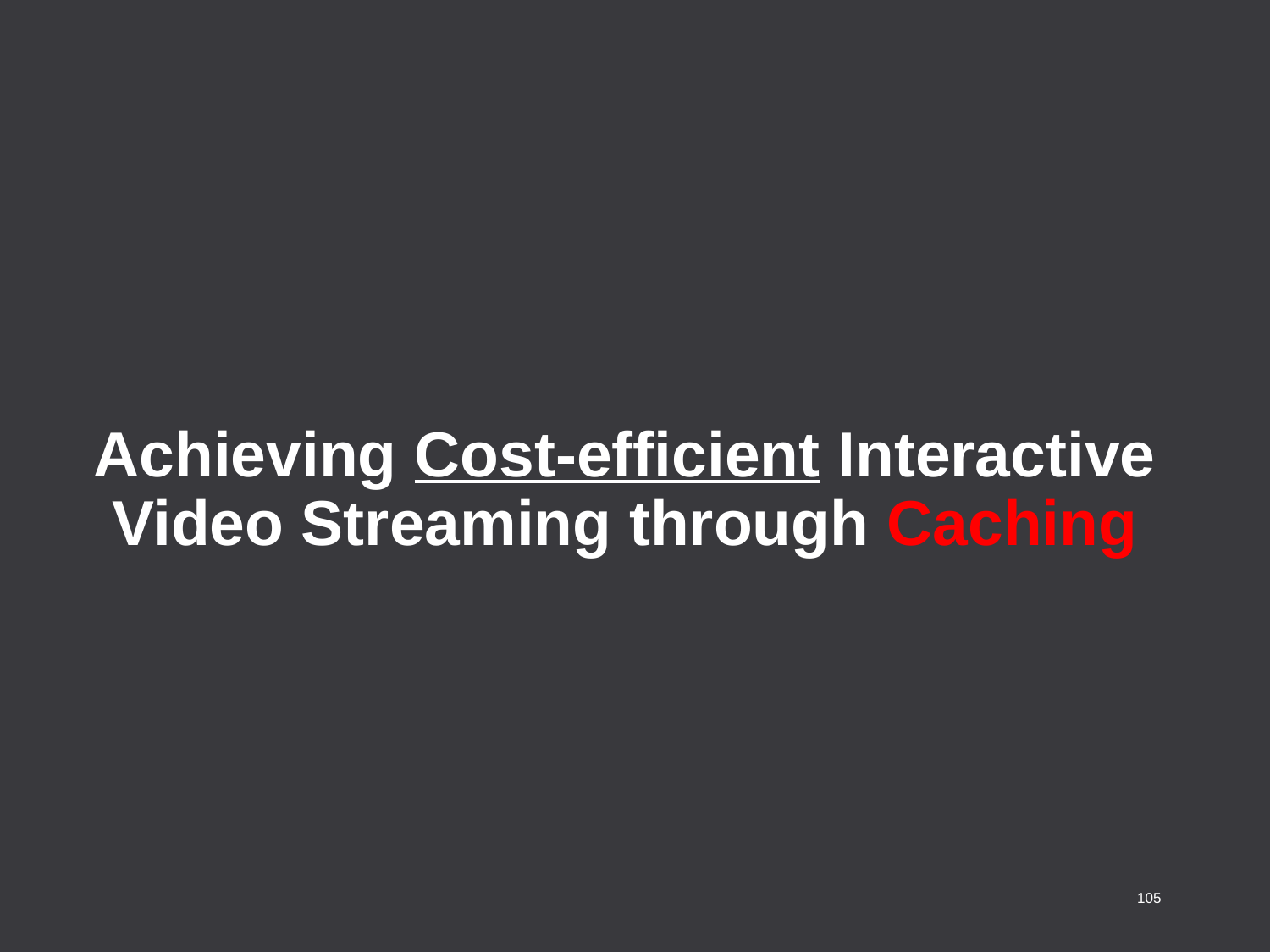

Achieving Cost-efficient Interactive Video Streaming through Caching
105